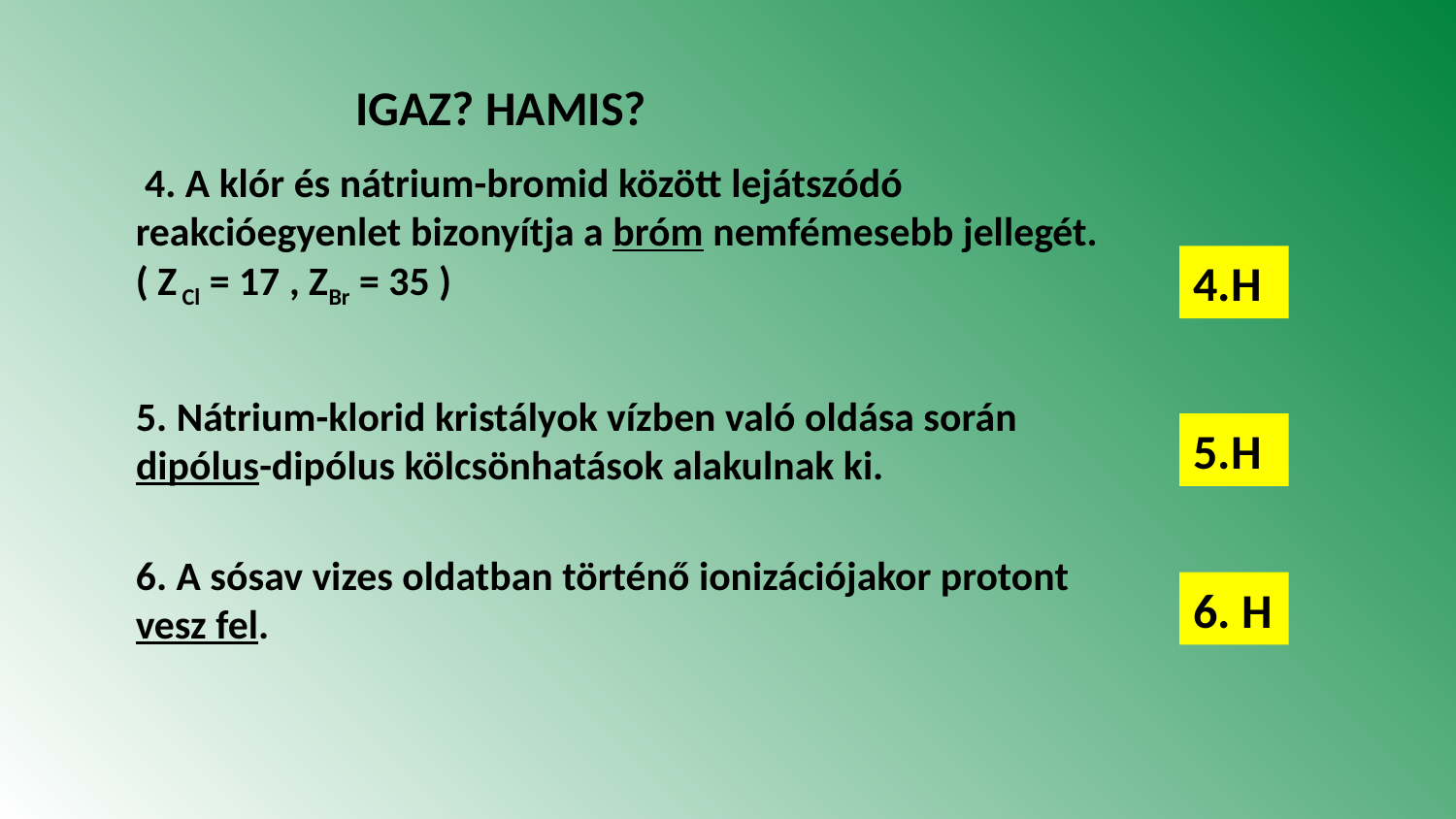

# IGAZ? HAMIS?
 4. A klór és nátrium-bromid között lejátszódó reakcióegyenlet bizonyítja a bróm nemfémesebb jellegét.  ( Z Cl = 17 , ZBr = 35 )
4.H
5. Nátrium-klorid kristályok vízben való oldása során dipólus-dipólus kölcsönhatások alakulnak ki.
5.H
6. A sósav vizes oldatban történő ionizációjakor protont vesz fel.
6. H